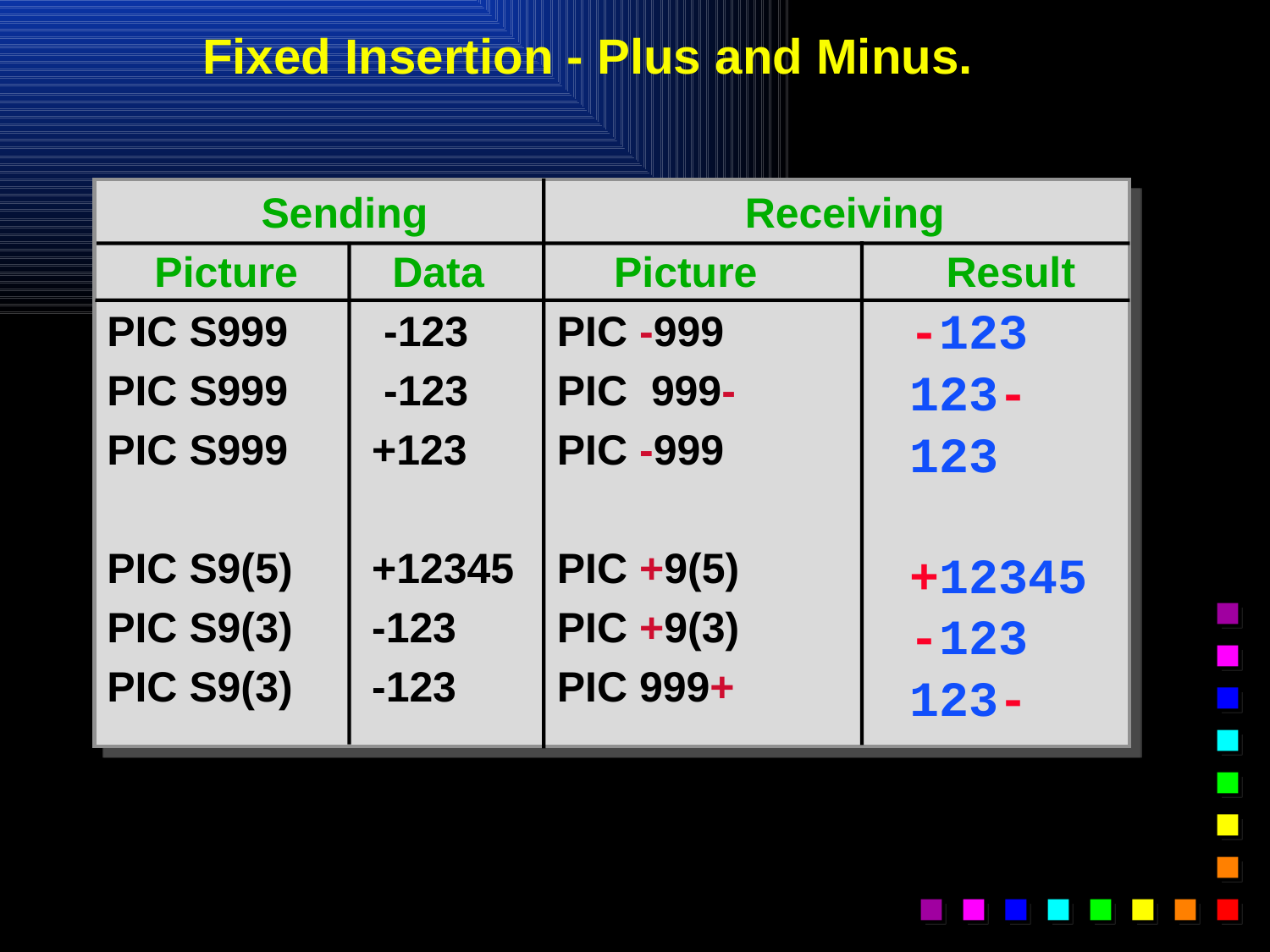

# Fixed Insertion - Plus and Minus.

             Sending 		           Receiving
    Picture        Data           Picture                Result
PIC S999	 -123	PIC -999
PIC S999	 -123	PIC  999-
PIC S999	+123	PIC -999

PIC S9(5)	+12345	PIC +9(5)
PIC S9(3)	-123	PIC +9(3)
PIC S9(3)	-123	PIC 999+

-123
123-
123
+12345
-123
123-